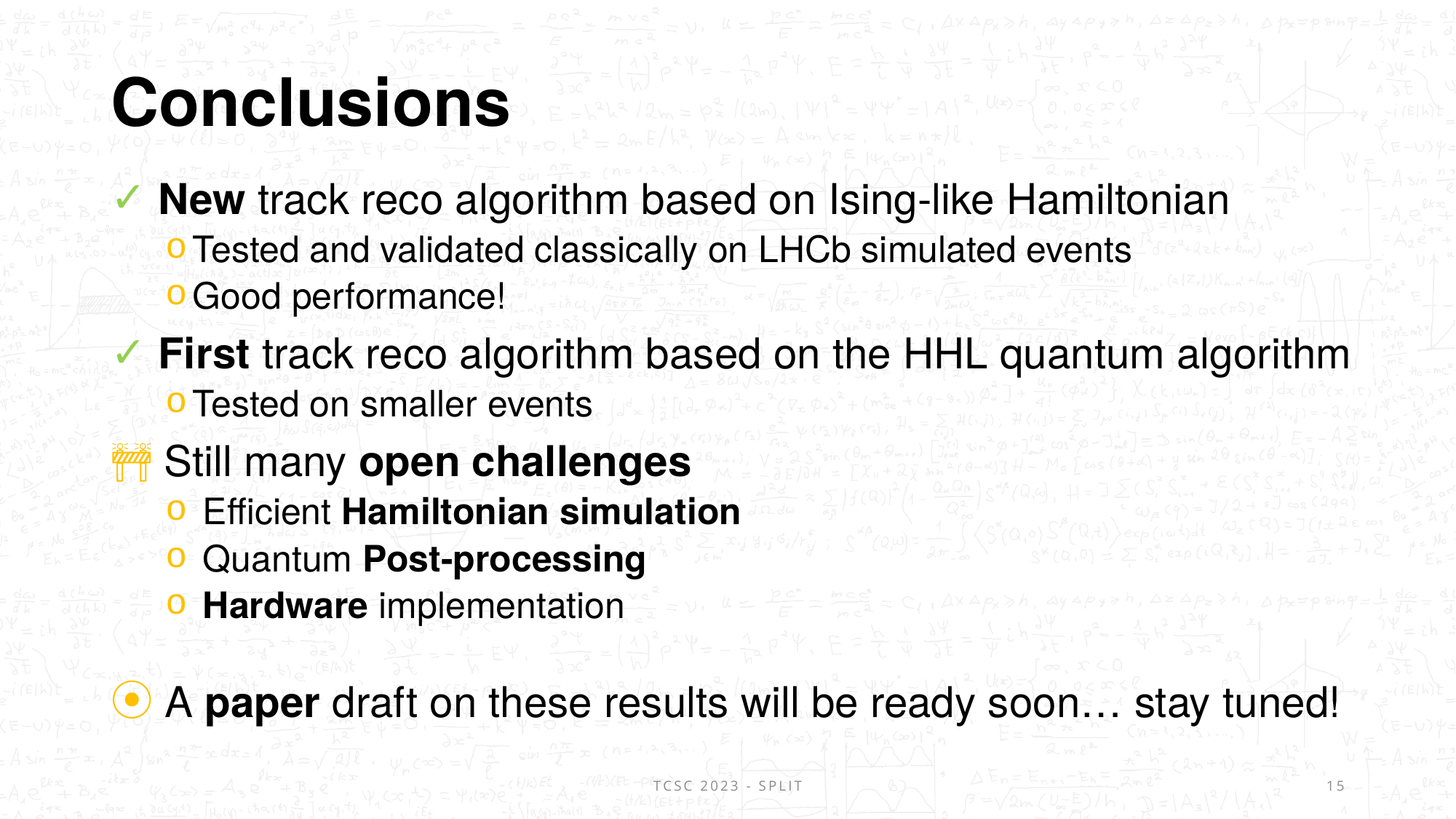

# Conclusions
 New track reco algorithm based on Ising-like Hamiltonian
Tested and validated classically on LHCb simulated events
Good performance!
 First track reco algorithm based on the HHL quantum algorithm
Tested on smaller events
 Still many open challenges
 Efficient Hamiltonian simulation
 Quantum Post-processing
 Hardware implementation
 A paper draft on these results will be ready soon… stay tuned!

tCSC 2023 - Split
15